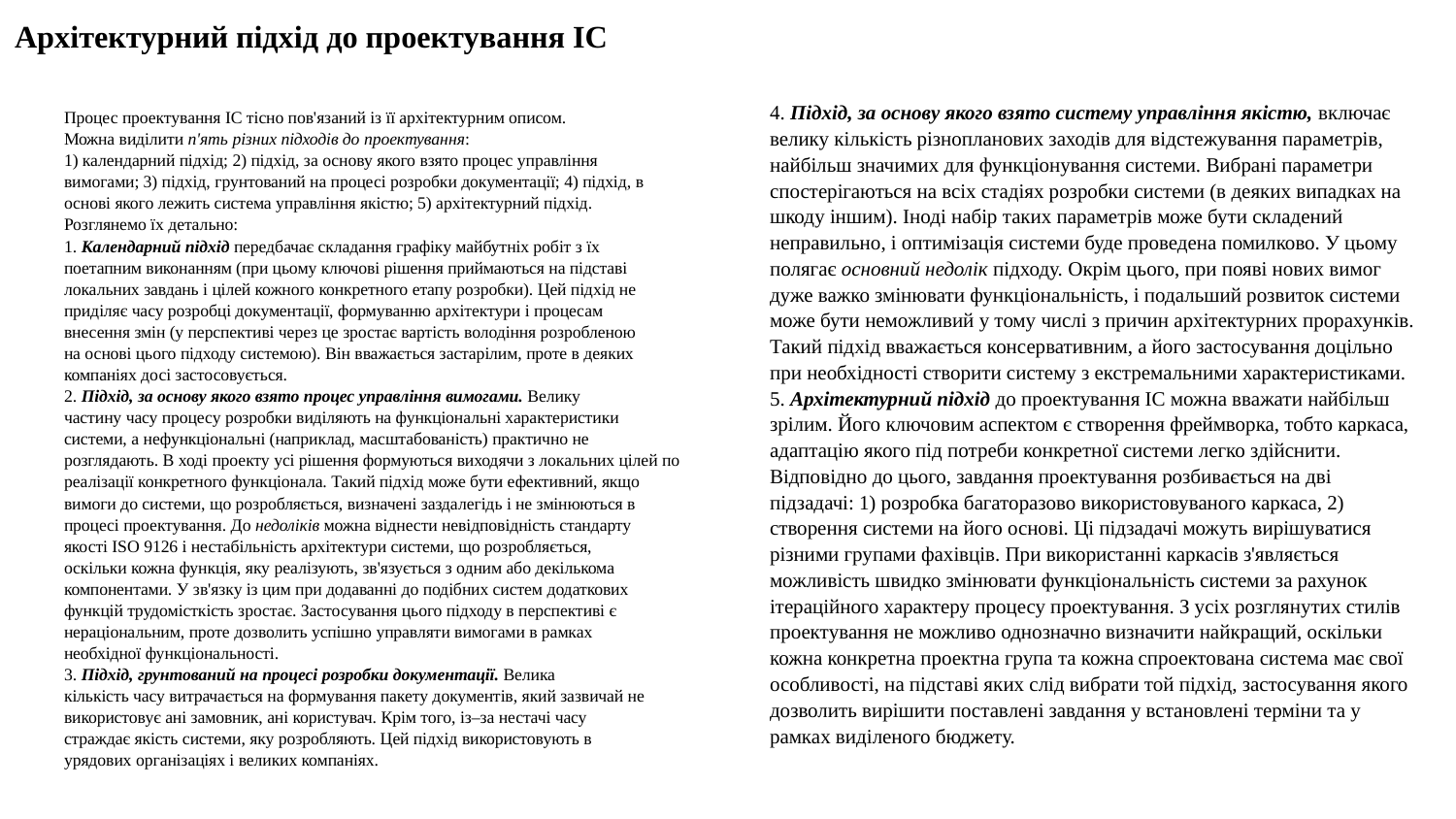

# Архітектурний підхід до проектування ІС
4. Підхід, за основу якого взято систему управління якістю, включає
велику кількість різнопланових заходів для відстежування параметрів,
найбільш значимих для функціонування системи. Вибрані параметри
спостерігаються на всіх стадіях розробки системи (в деяких випадках на шкоду іншим). Іноді набір таких параметрів може бути складений неправильно, і оптимізація системи буде проведена помилково. У цьому полягає основний недолік підходу. Окрім цього, при появі нових вимог дуже важко змінювати функціональність, і подальший розвиток системи може бути неможливий у тому числі з причин архітектурних прорахунків. Такий підхід вважається консервативним, а його застосування доцільно при необхідності створити систему з екстремальними характеристиками.
5. Архітектурний підхід до проектування ІС можна вважати найбільш
зрілим. Його ключовим аспектом є створення фреймворка, тобто каркаса,
адаптацію якого під потреби конкретної системи легко здійснити. Відповідно до цього, завдання проектування розбивається на дві підзадачі: 1) розробка багаторазово використовуваного каркаса, 2) створення системи на його основі. Ці підзадачі можуть вирішуватися різними групами фахівців. При використанні каркасів з'являється можливість швидко змінювати функціональність системи за рахунок ітераційного характеру процесу проектування. З усіх розглянутих стилів проектування не можливо однозначно визначити найкращий, оскільки кожна конкретна проектна група та кожна спроектована система має свої особливості, на підставі яких слід вибрати той підхід, застосування якого дозволить вирішити поставлені завдання у встановлені терміни та у рамках виділеного бюджету.

Процес проектування ІС тісно пов'язаний із її архітектурним описом.
Можна виділити п'ять різних підходів до проектування:
1) календарний підхід; 2) підхід, за основу якого взято процес управління
вимогами; 3) підхід, грунтований на процесі розробки документації; 4) підхід, в
основі якого лежить система управління якістю; 5) архітектурний підхід.
Розглянемо їх детально:
1. Календарний підхід передбачає складання графіку майбутніх робіт з їх
поетапним виконанням (при цьому ключові рішення приймаються на підставі
локальних завдань і цілей кожного конкретного етапу розробки). Цей підхід не
приділяє часу розробці документації, формуванню архітектури і процесам
внесення змін (у перспективі через це зростає вартість володіння розробленою
на основі цього підходу системою). Він вважається застарілим, проте в деяких
компаніях досі застосовується.
2. Підхід, за основу якого взято процес управління вимогами. Велику
частину часу процесу розробки виділяють на функціональні характеристики
системи, а нефункціональні (наприклад, масштабованість) практично не
розглядають. В ході проекту усі рішення формуються виходячи з локальних цілей по реалізації конкретного функціонала. Такий підхід може бути ефективний, якщо
вимоги до системи, що розробляється, визначені заздалегідь і не змінюються в
процесі проектування. До недоліків можна віднести невідповідність стандарту
якості ISO 9126 і нестабільність архітектури системи, що розробляється,
оскільки кожна функція, яку реалізують, зв'язується з одним або декількома
компонентами. У зв'язку із цим при додаванні до подібних систем додаткових
функцій трудомісткість зростає. Застосування цього підходу в перспективі є
нераціональним, проте дозволить успішно управляти вимогами в рамках
необхідної функціональності.
3. Підхід, грунтований на процесі розробки документації. Велика
кількість часу витрачається на формування пакету документів, який зазвичай не
використовує ані замовник, ані користувач. Крім того, із–за нестачі часу
страждає якість системи, яку розробляють. Цей підхід використовують в
урядових організаціях і великих компаніях.